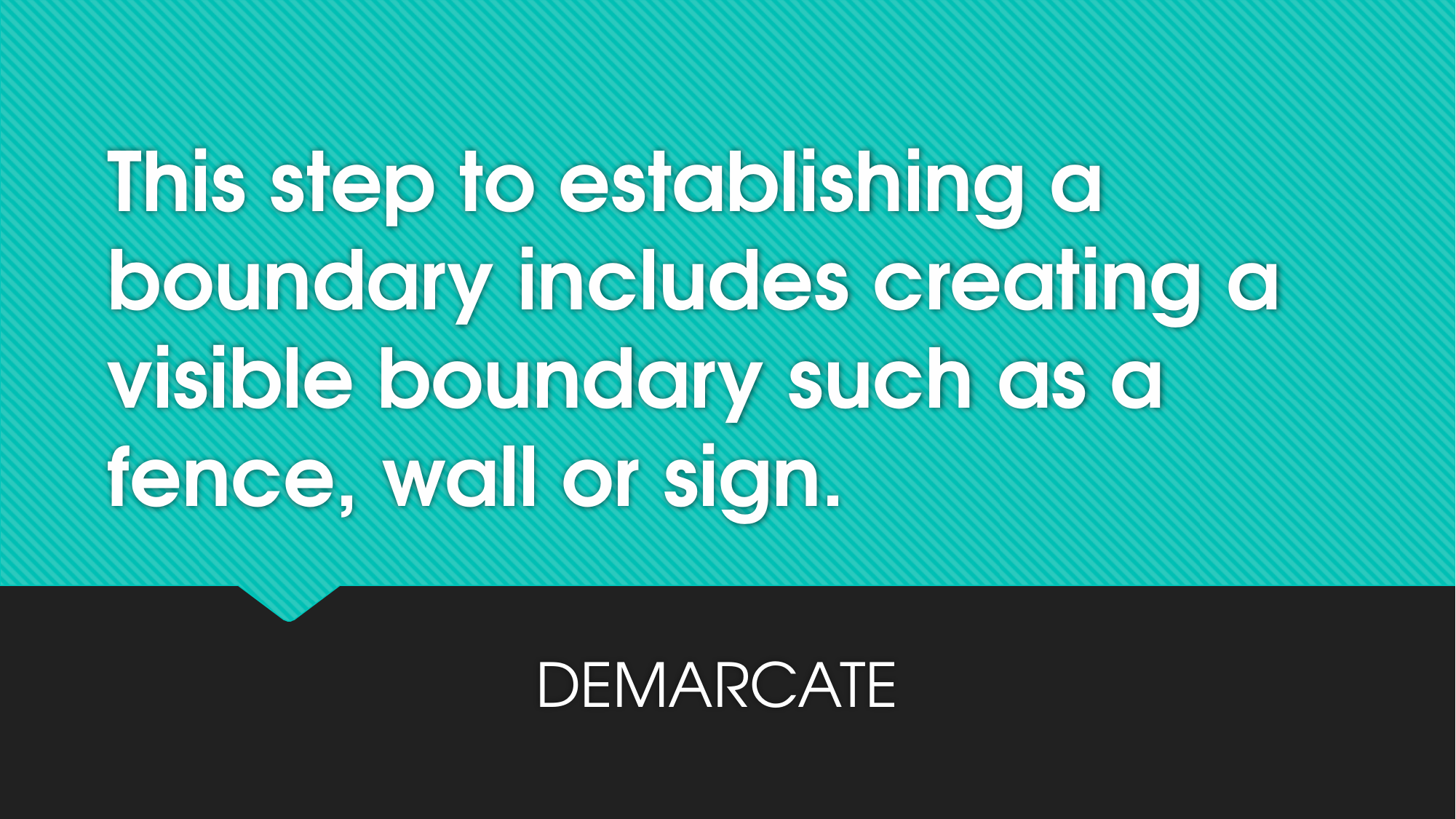

# This step to establishing a boundary includes creating a visible boundary such as a fence, wall or sign.
DEMARCATE